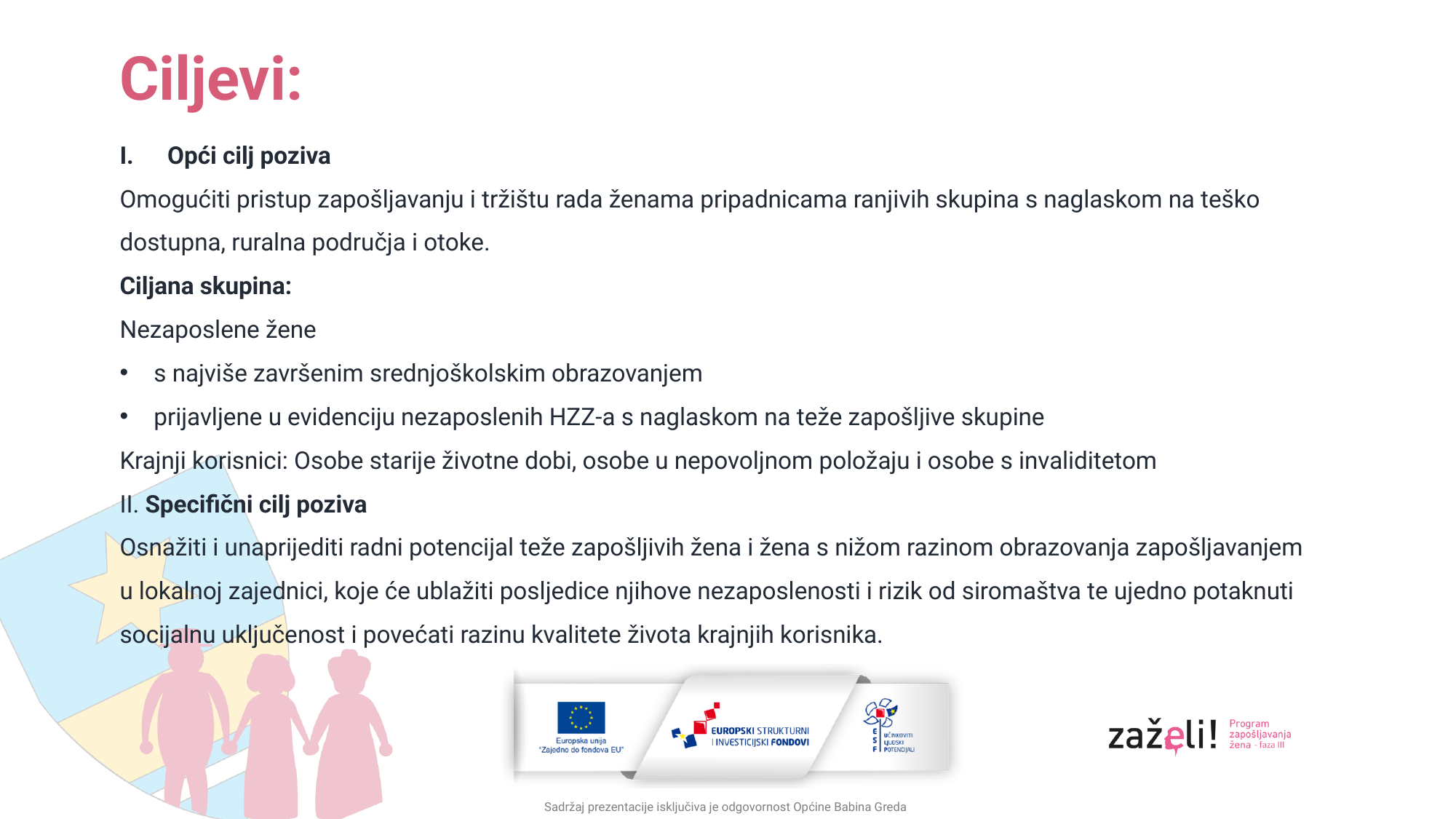

# Ciljevi:
Opći cilj poziva
Omogućiti pristup zapošljavanju i tržištu rada ženama pripadnicama ranjivih skupina s naglaskom na teško dostupna, ruralna područja i otoke.
Ciljana skupina:
Nezaposlene žene
s najviše završenim srednjoškolskim obrazovanjem
prijavljene u evidenciju nezaposlenih HZZ-a s naglaskom na teže zapošljive skupine
Krajnji korisnici: Osobe starije životne dobi, osobe u nepovoljnom položaju i osobe s invaliditetom
II. Specifični cilj poziva
Osnažiti i unaprijediti radni potencijal teže zapošljivih žena i žena s nižom razinom obrazovanja zapošljavanjem u lokalnoj zajednici, koje će ublažiti posljedice njihove nezaposlenosti i rizik od siromaštva te ujedno potaknuti socijalnu uključenost i povećati razinu kvalitete života krajnjih korisnika.

Sadržaj prezentacije isključiva je odgovornost Općine Babina Greda